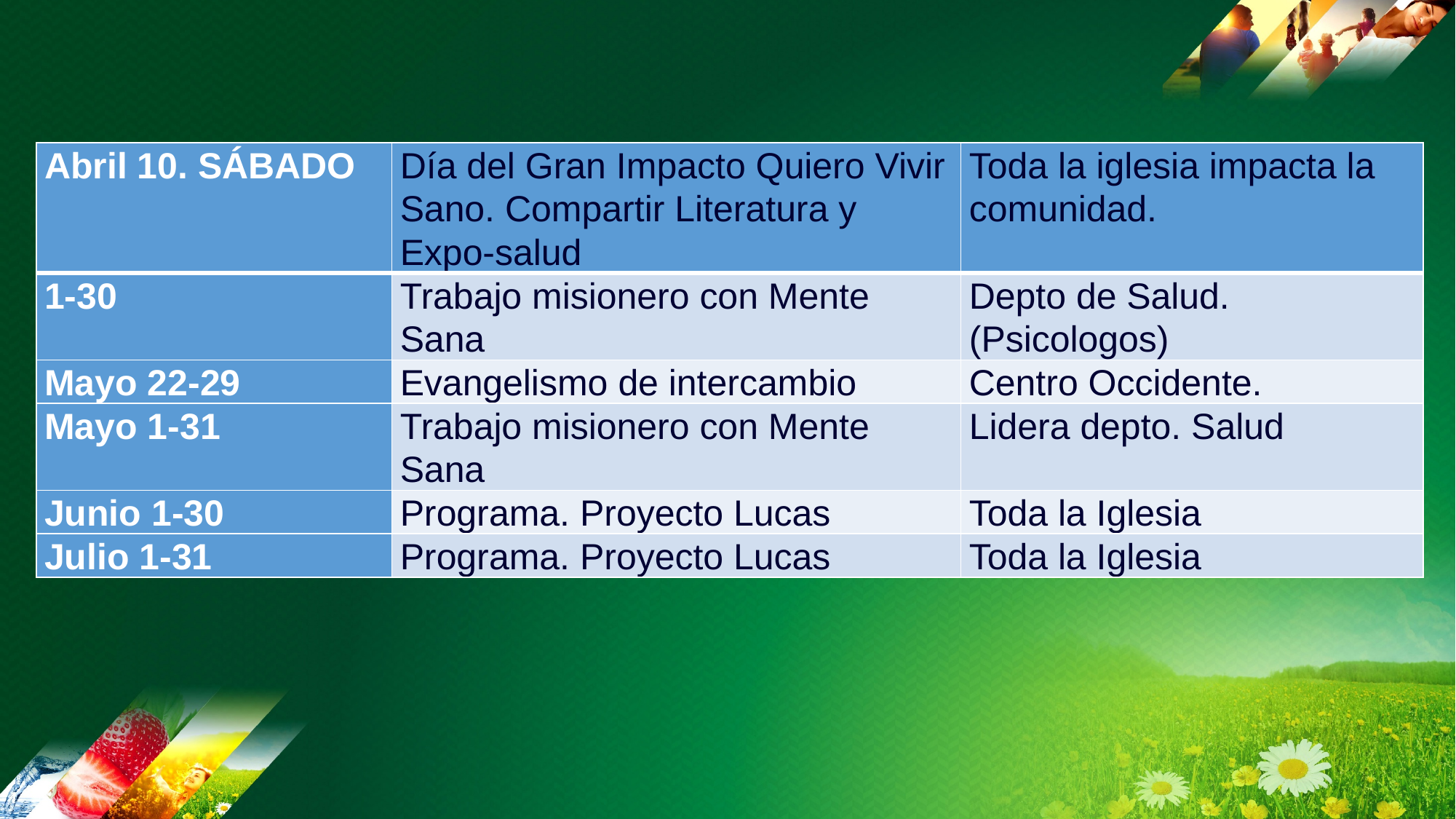

| Abril 10. SÁBADO | Día del Gran Impacto Quiero Vivir Sano. Compartir Literatura y Expo-salud | Toda la iglesia impacta la comunidad. |
| --- | --- | --- |
| 1-30 | Trabajo misionero con Mente Sana | Depto de Salud. (Psicologos) |
| Mayo 22-29 | Evangelismo de intercambio | Centro Occidente. |
| Mayo 1-31 | Trabajo misionero con Mente Sana | Lidera depto. Salud |
| Junio 1-30 | Programa. Proyecto Lucas | Toda la Iglesia |
| Julio 1-31 | Programa. Proyecto Lucas | Toda la Iglesia |